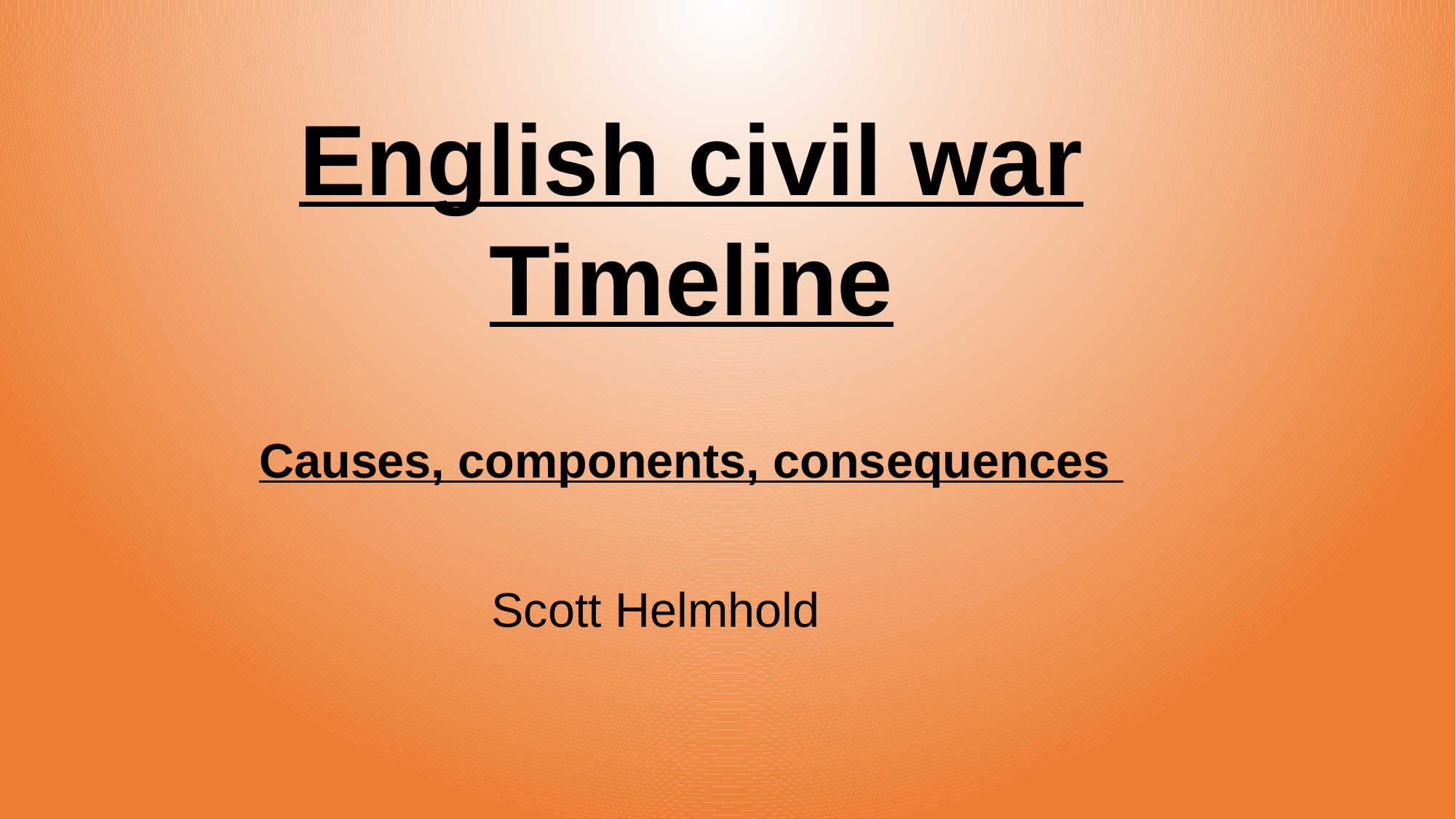

English civil war Timeline
Causes, components, consequences
Scott Helmhold